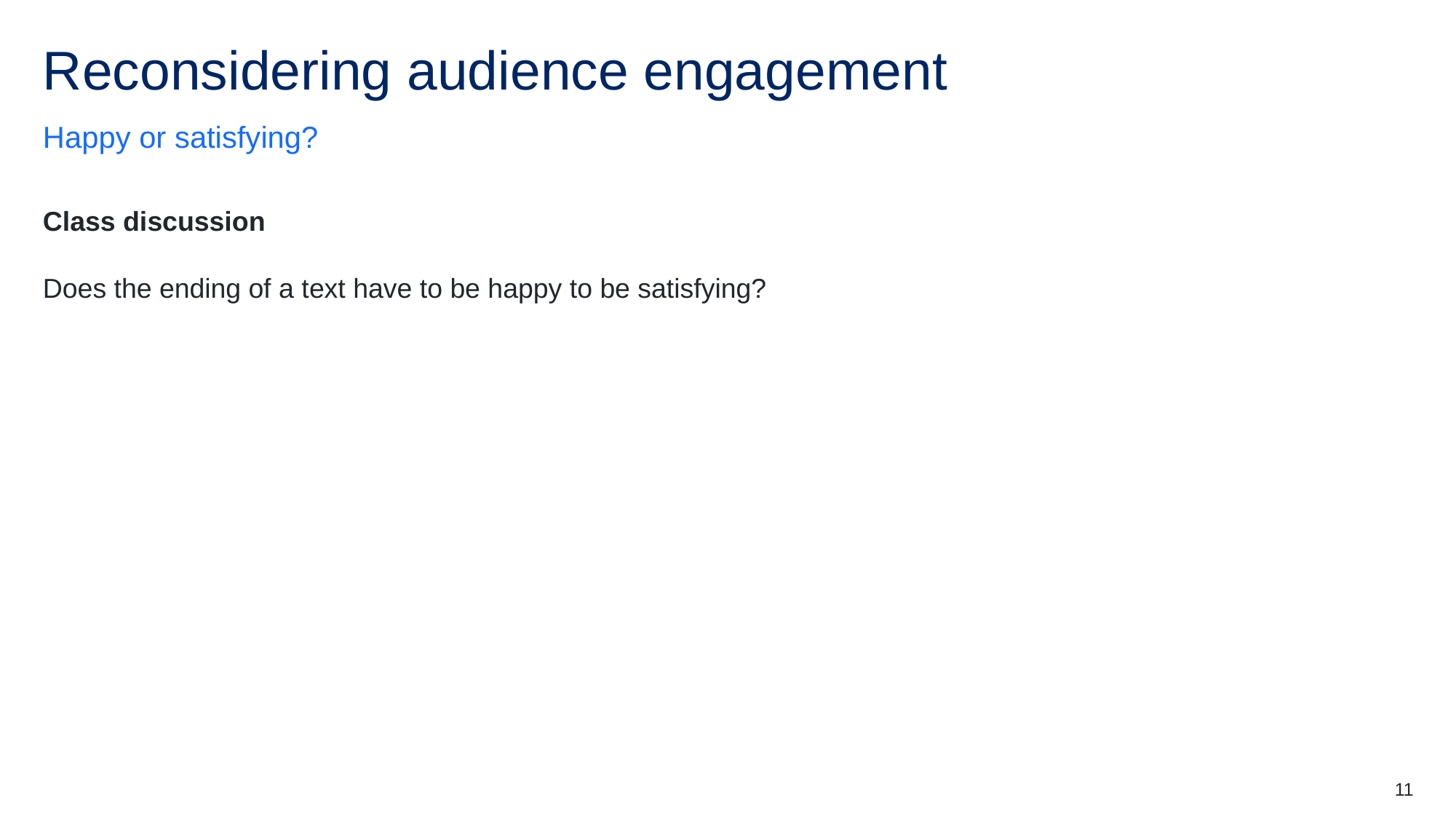

# Reconsidering audience engagement
Happy or satisfying?
Class discussion
Does the ending of a text have to be happy to be satisfying?
11